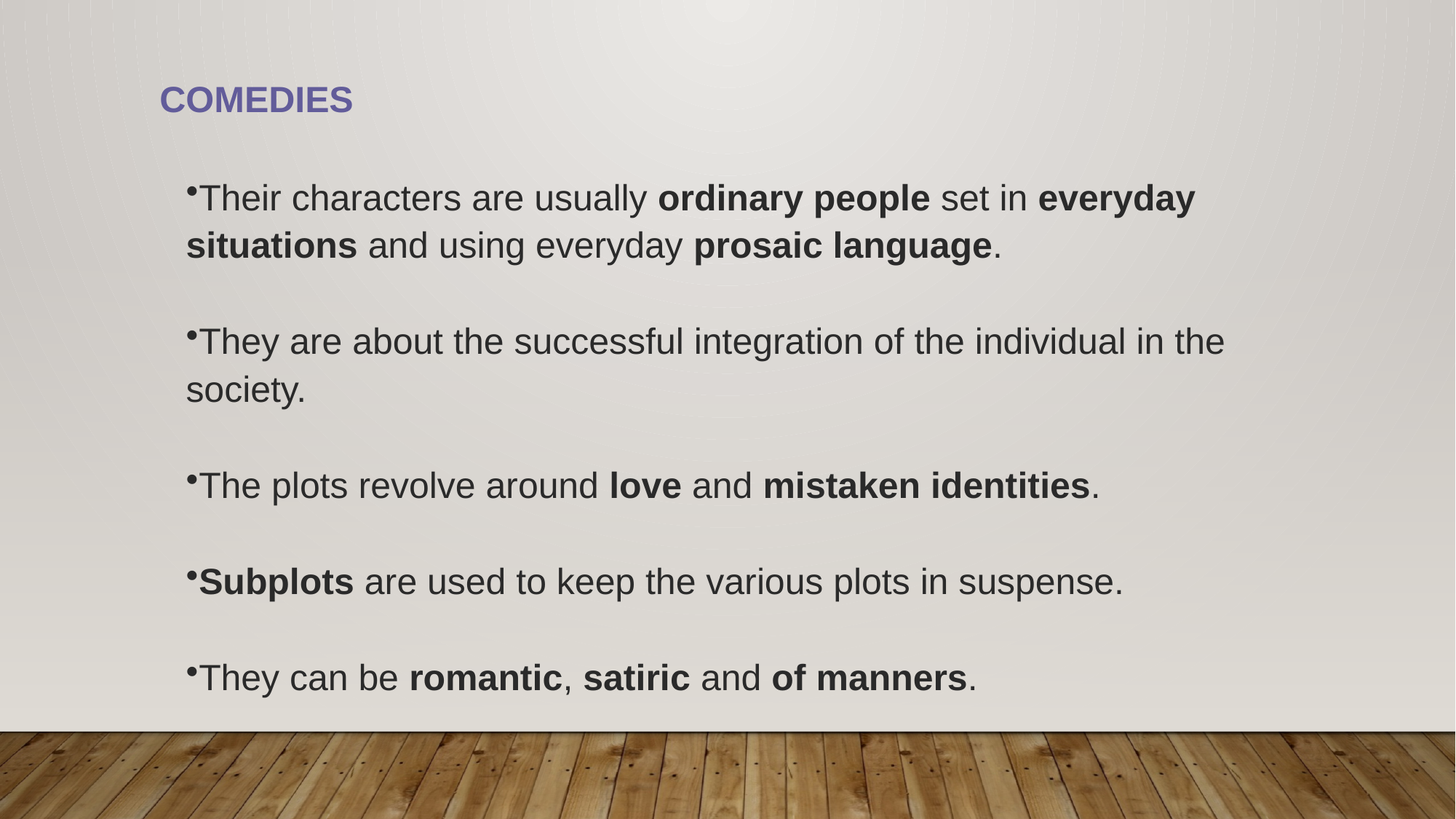

COMEDIES

Their characters are usually ordinary people set in everyday situations and using everyday prosaic language.

They are about the successful integration of the individual in the society.

The plots revolve around love and mistaken identities.

Subplots are used to keep the various plots in suspense.

They can be romantic, satiric and of manners.